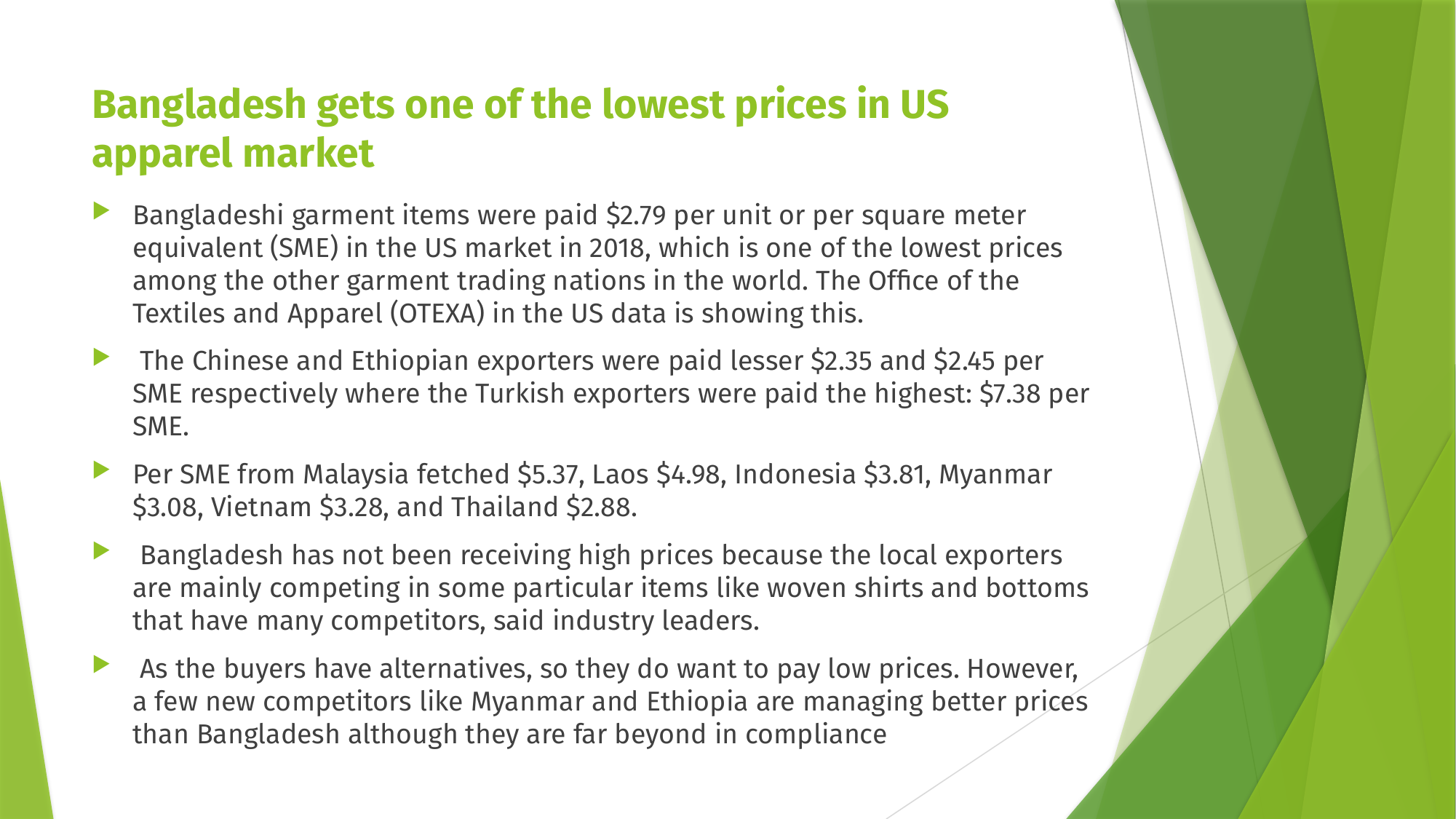

# Bangladesh gets one of the lowest prices in US apparel market
Bangladeshi garment items were paid $2.79 per unit or per square meter equivalent (SME) in the US market in 2018, which is one of the lowest prices among the other garment trading nations in the world. The Office of the Textiles and Apparel (OTEXA) in the US data is showing this.
 The Chinese and Ethiopian exporters were paid lesser $2.35 and $2.45 per SME respectively where the Turkish exporters were paid the highest: $7.38 per SME.
Per SME from Malaysia fetched $5.37, Laos $4.98, Indonesia $3.81, Myanmar $3.08, Vietnam $3.28, and Thailand $2.88.
 Bangladesh has not been receiving high prices because the local exporters are mainly competing in some particular items like woven shirts and bottoms that have many competitors, said industry leaders.
 As the buyers have alternatives, so they do want to pay low prices. However, a few new competitors like Myanmar and Ethiopia are managing better prices than Bangladesh although they are far beyond in compliance